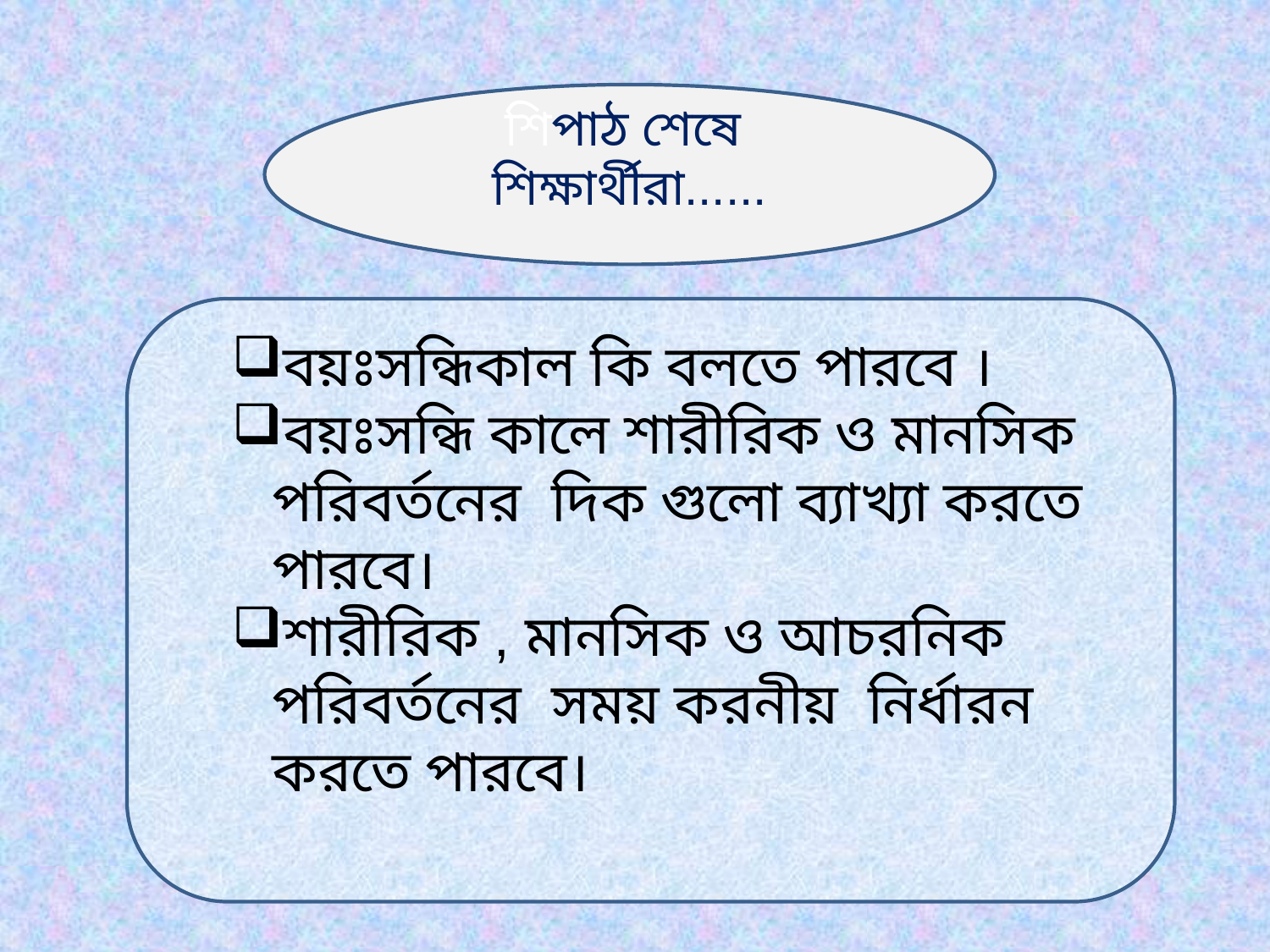

শিপাঠ শেষে  শিক্ষার্থীরা......

বয়ঃসন্ধিকাল কি বলতে পারবে ।
বয়ঃসন্ধি কালে শারীরিক ও মানসিক পরিবর্তনের  দিক গুলো ব্যাখ্যা করতে পারবে।
শারীরিক , মানসিক ও আচরনিক  পরিবর্তনের  সময় করনীয়  নির্ধারন করতে পারবে।